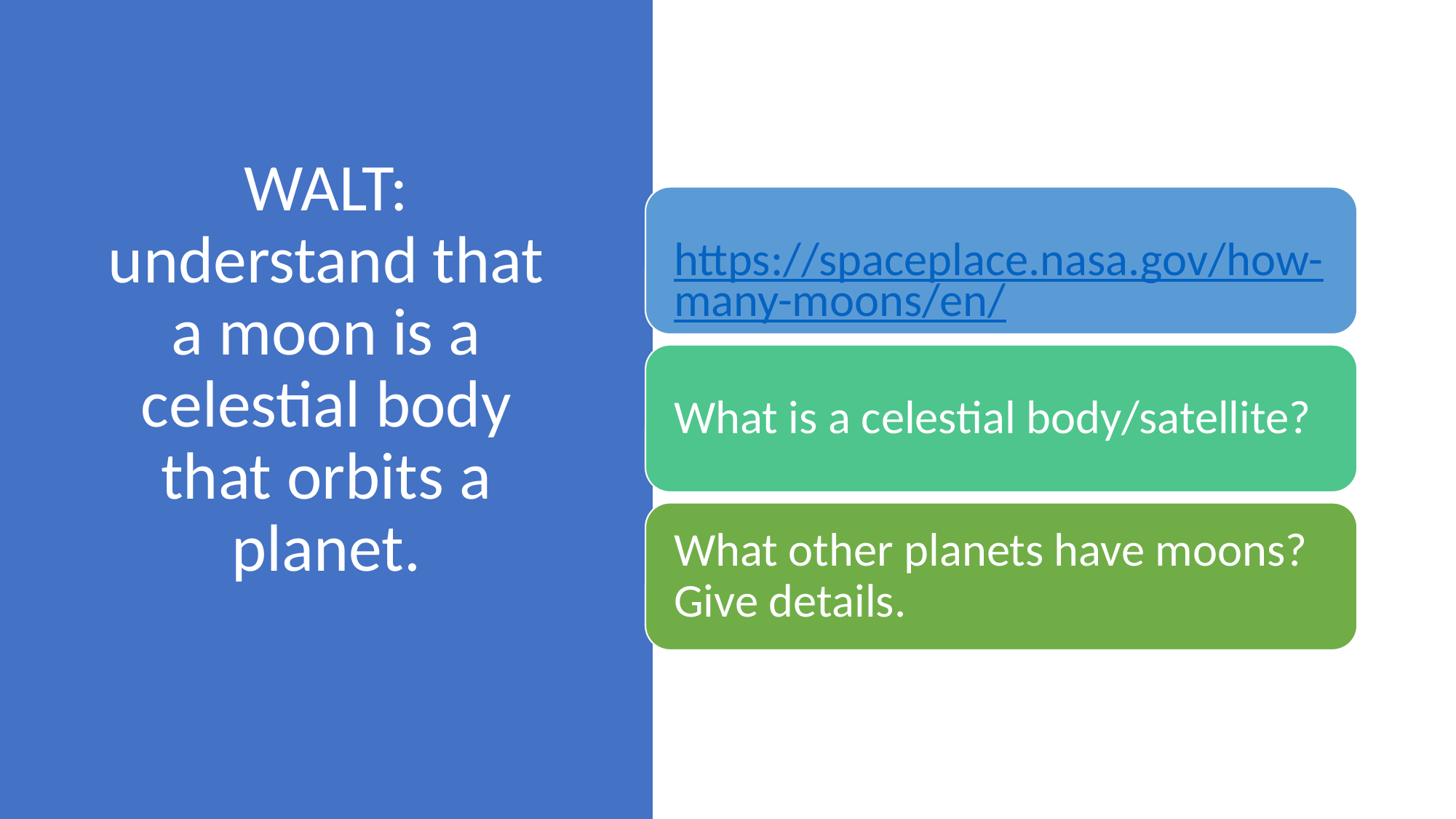

# WALT: understand that a moon is a celestial body that orbits a planet.
https://spaceplace.nasa.gov/how-many-moons/en/
What is a celestial body/satellite?
What other planets have moons? Give details.